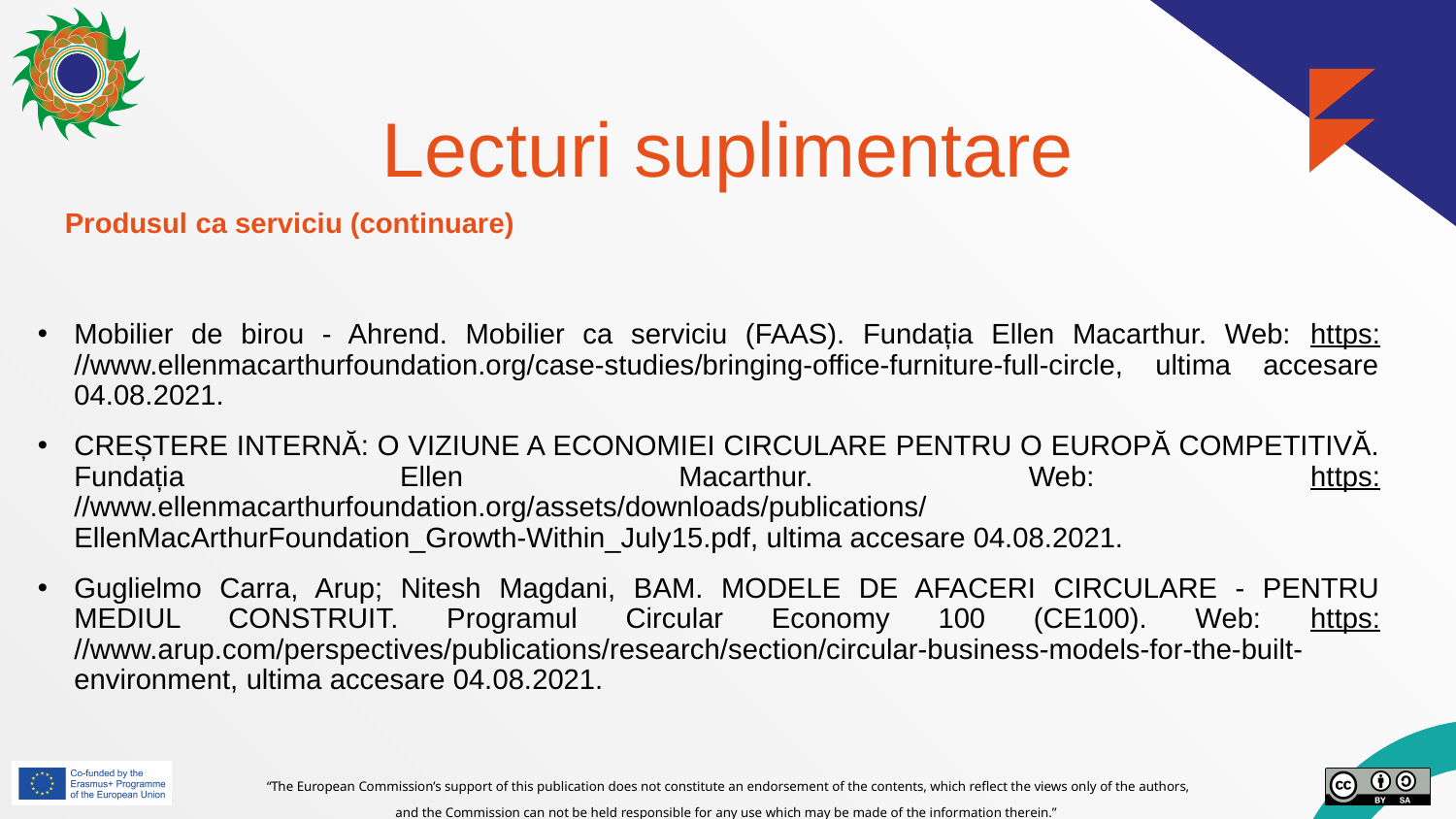

# Lecturi suplimentare
Produsul ca serviciu (continuare)
Mobilier de birou - Ahrend. Mobilier ca serviciu (FAAS). Fundația Ellen Macarthur. Web: https://www.ellenmacarthurfoundation.org/case-studies/bringing-office-furniture-full-circle, ultima accesare 04.08.2021.
CREȘTERE INTERNĂ: O VIZIUNE A ECONOMIEI CIRCULARE PENTRU O EUROPĂ COMPETITIVĂ. Fundația Ellen Macarthur. Web: https://www.ellenmacarthurfoundation.org/assets/downloads/publications/EllenMacArthurFoundation_Growth-Within_July15.pdf, ultima accesare 04.08.2021.
Guglielmo Carra, Arup; Nitesh Magdani, BAM. MODELE DE AFACERI CIRCULARE - PENTRU MEDIUL CONSTRUIT. Programul Circular Economy 100 (CE100). Web: https://www.arup.com/perspectives/publications/research/section/circular-business-models-for-the-built-environment, ultima accesare 04.08.2021.